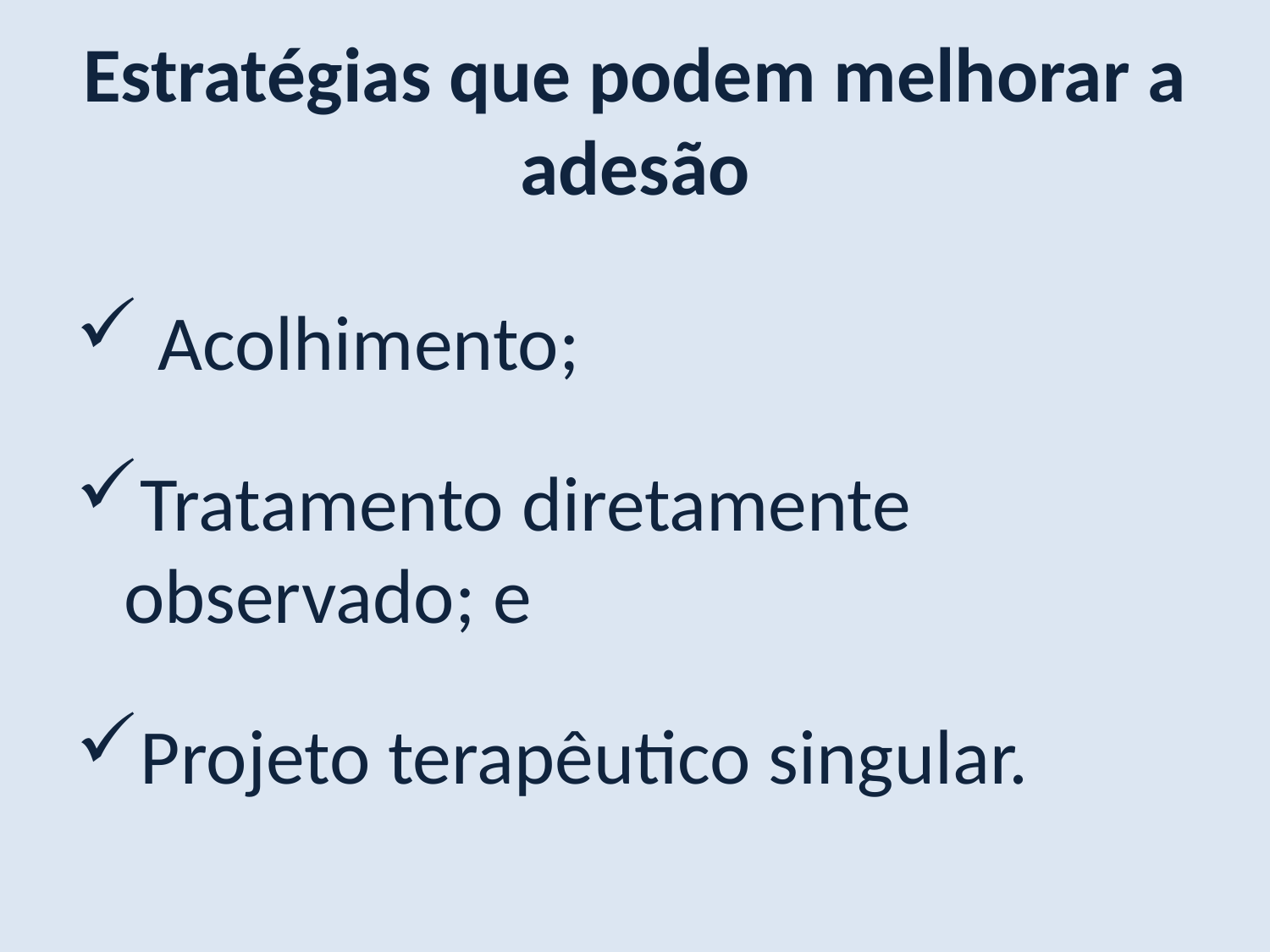

Estratégias que podem melhorar a adesão
 Acolhimento;

Tratamento diretamente observado; e

Projeto terapêutico singular.